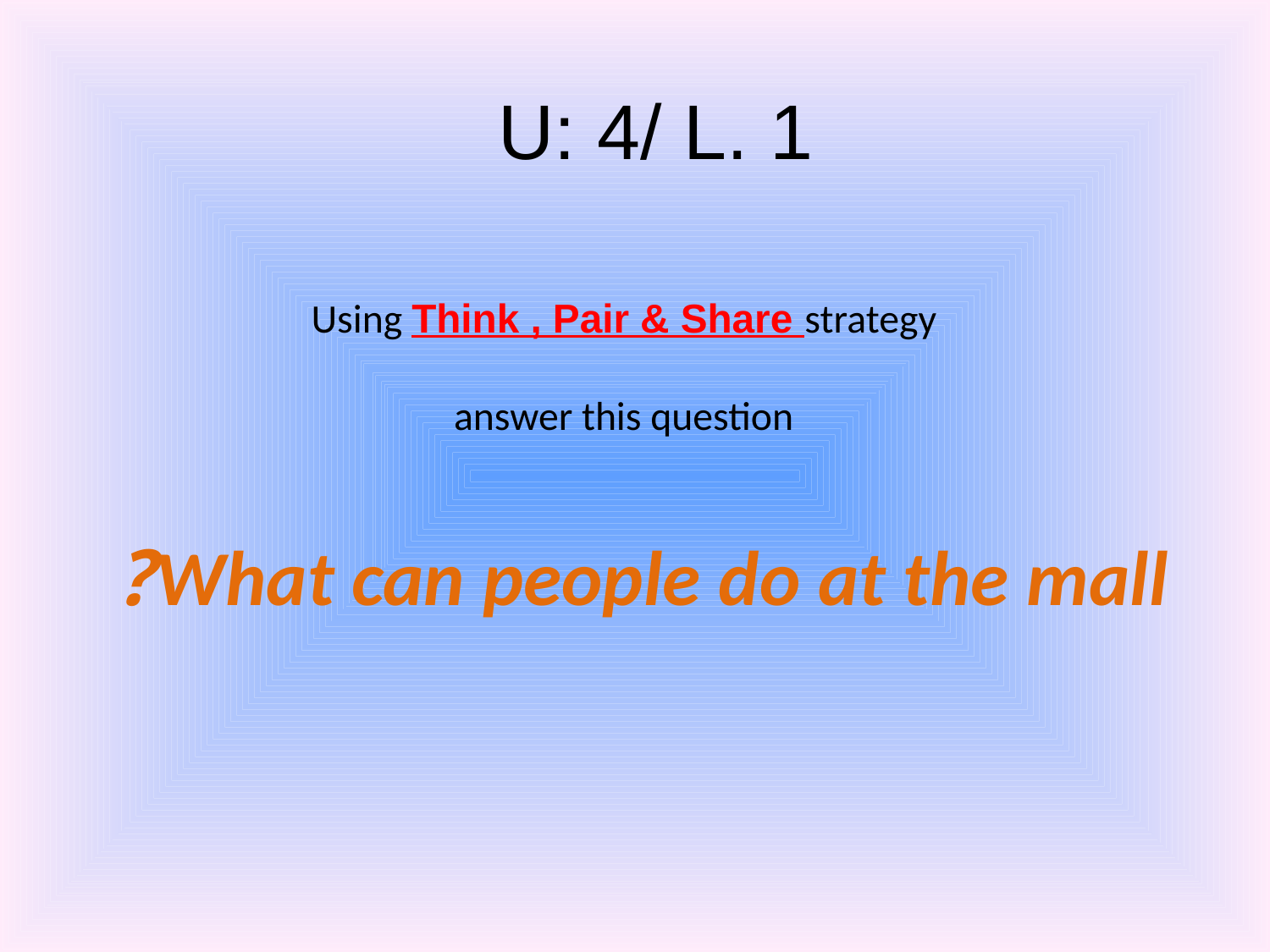

U: 4/ L. 1
# Using Think , Pair & Share strategy answer this question
What can people do at the mall?